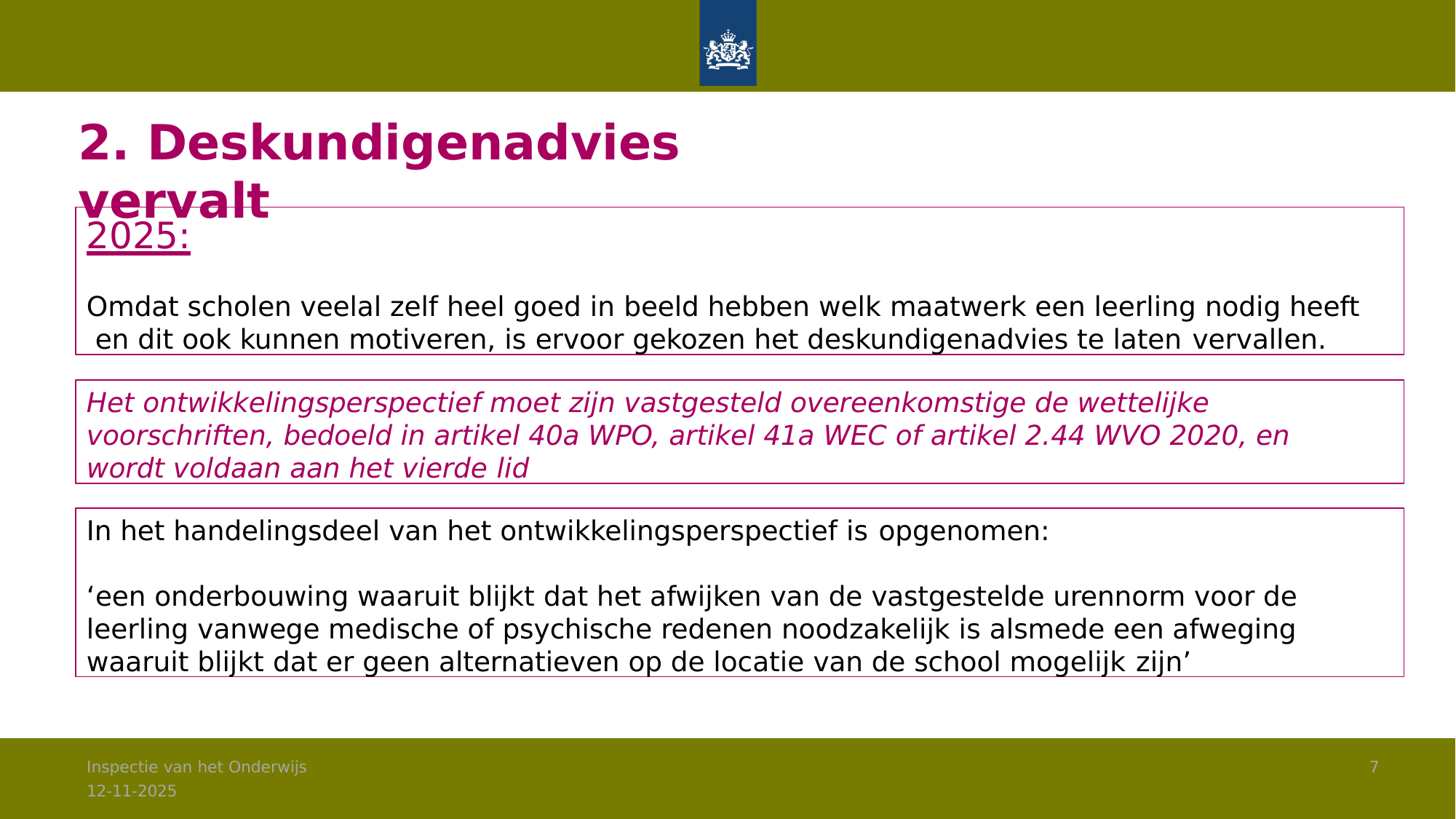

# 2. Deskundigenadvies vervalt
2025:
Omdat scholen veelal zelf heel goed in beeld hebben welk maatwerk een leerling nodig heeft  en dit ook kunnen motiveren, is ervoor gekozen het deskundigenadvies te laten vervallen.
Het ontwikkelingsperspectief moet zijn vastgesteld overeenkomstige de wettelijke  voorschriften, bedoeld in artikel 40a WPO, artikel 41a WEC of artikel 2.44 WVO 2020, en  wordt voldaan aan het vierde lid
In het handelingsdeel van het ontwikkelingsperspectief is opgenomen:

‘een onderbouwing waaruit blijkt dat het afwijken van de vastgestelde urennorm voor de  leerling vanwege medische of psychische redenen noodzakelijk is alsmede een afweging  waaruit blijkt dat er geen alternatieven op de locatie van de school mogelijk zijn’

Inspectie van het Onderwijs  12-11-2025
7